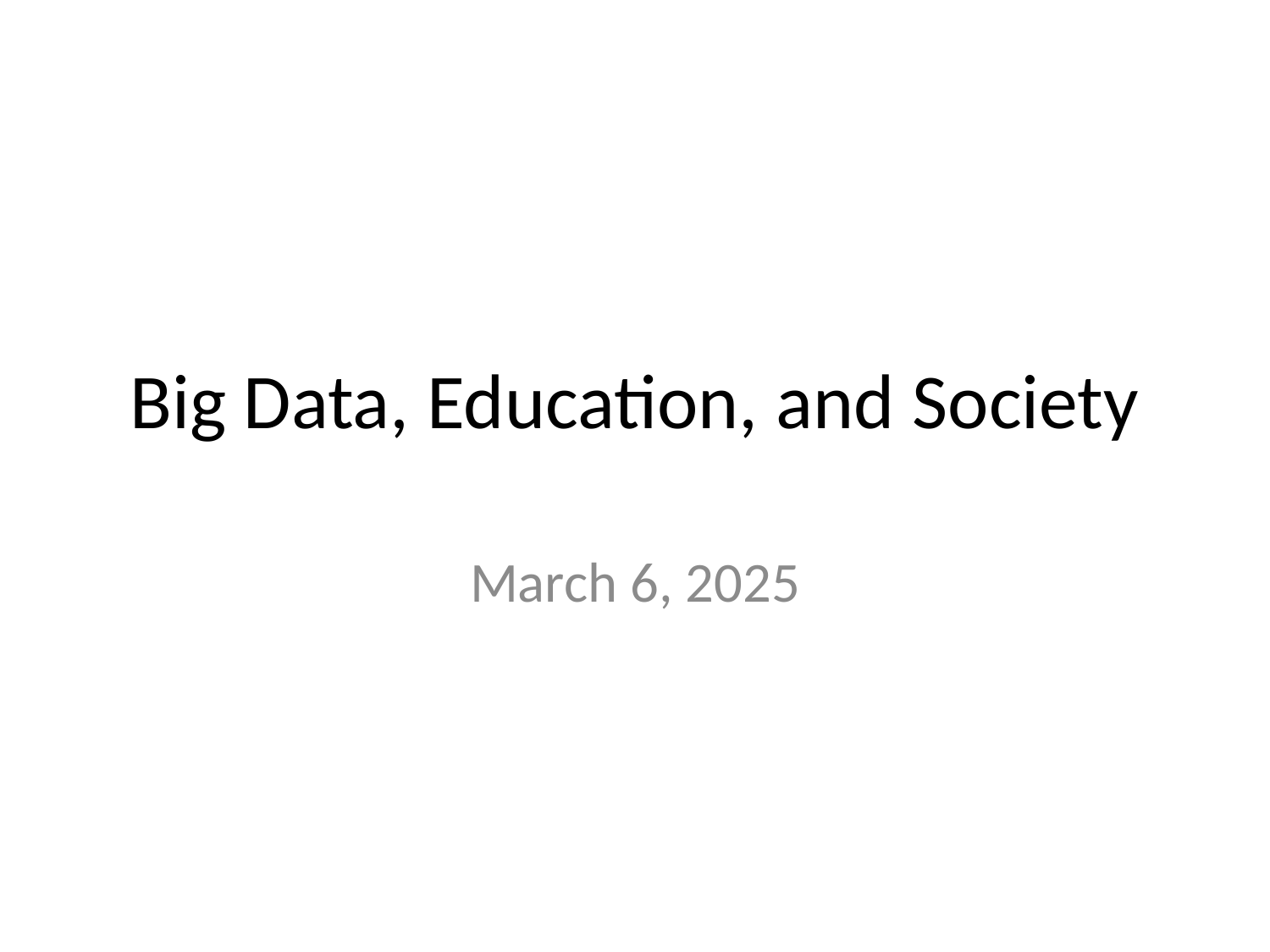

# Big Data, Education, and Society
March 6, 2025